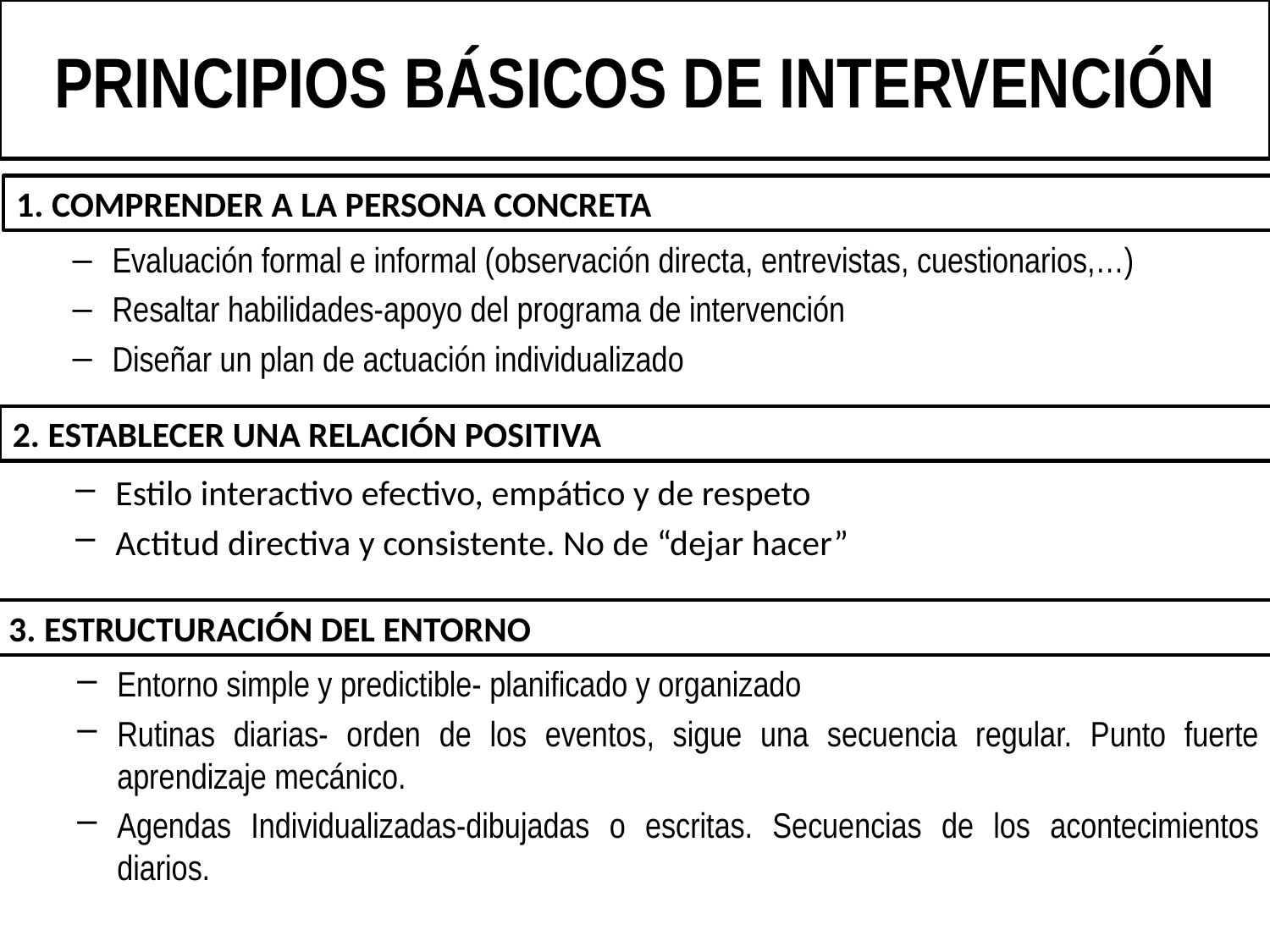

# PRINCIPIOS BÁSICOS DE INTERVENCIÓN
1. COMPRENDER A LA PERSONA CONCRETA
Evaluación formal e informal (observación directa, entrevistas, cuestionarios,…)
Resaltar habilidades-apoyo del programa de intervención
Diseñar un plan de actuación individualizado
2. ESTABLECER UNA RELACIÓN POSITIVA
Estilo interactivo efectivo, empático y de respeto
Actitud directiva y consistente. No de “dejar hacer”
3. ESTRUCTURACIÓN DEL ENTORNO
Entorno simple y predictible- planificado y organizado
Rutinas diarias- orden de los eventos, sigue una secuencia regular. Punto fuerte aprendizaje mecánico.
Agendas Individualizadas-dibujadas o escritas. Secuencias de los acontecimientos diarios.